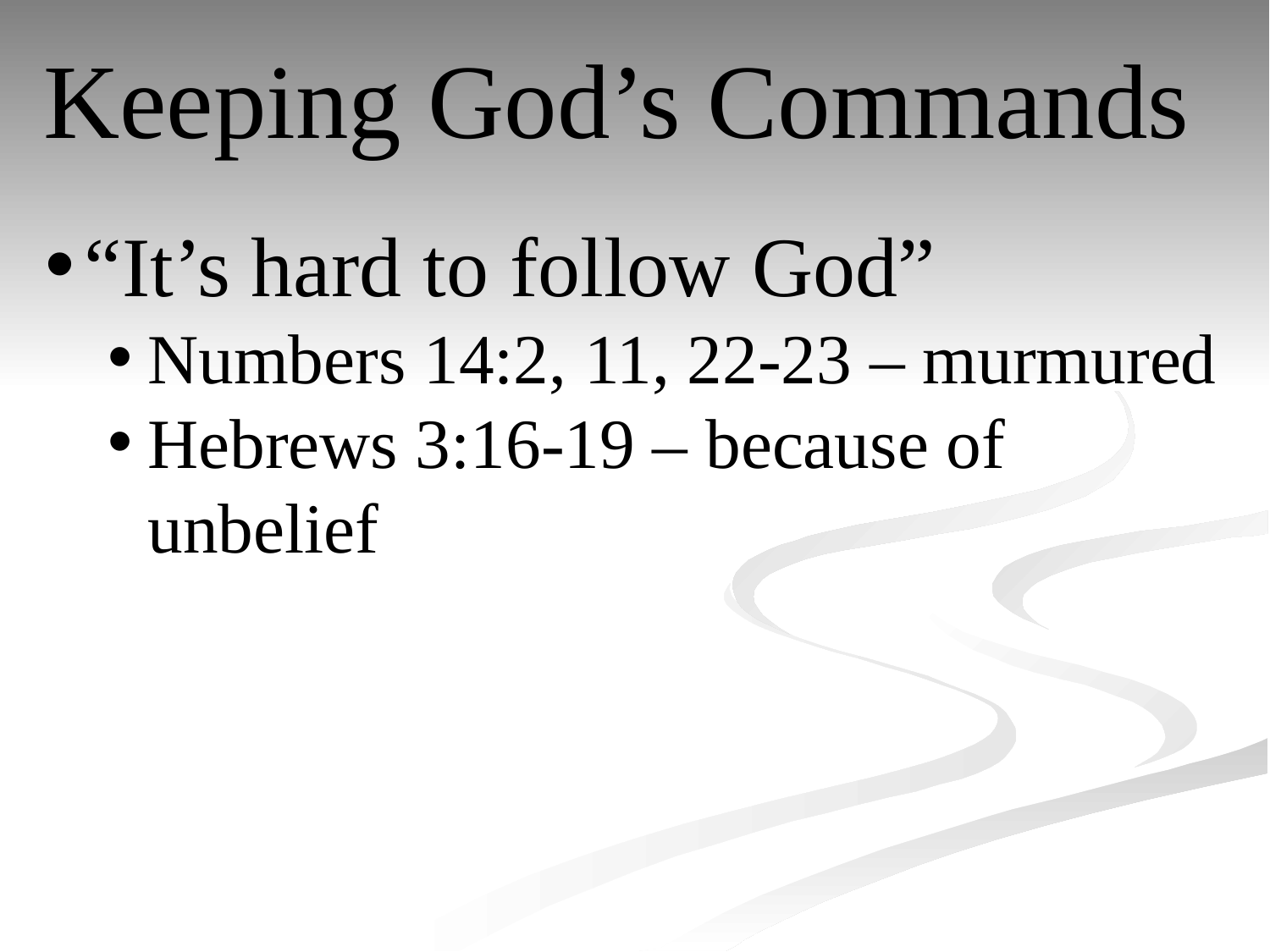

# Keeping God’s Commands
“It’s hard to follow God”
Numbers 14:2, 11, 22-23 – murmured
Hebrews 3:16-19 – because of unbelief